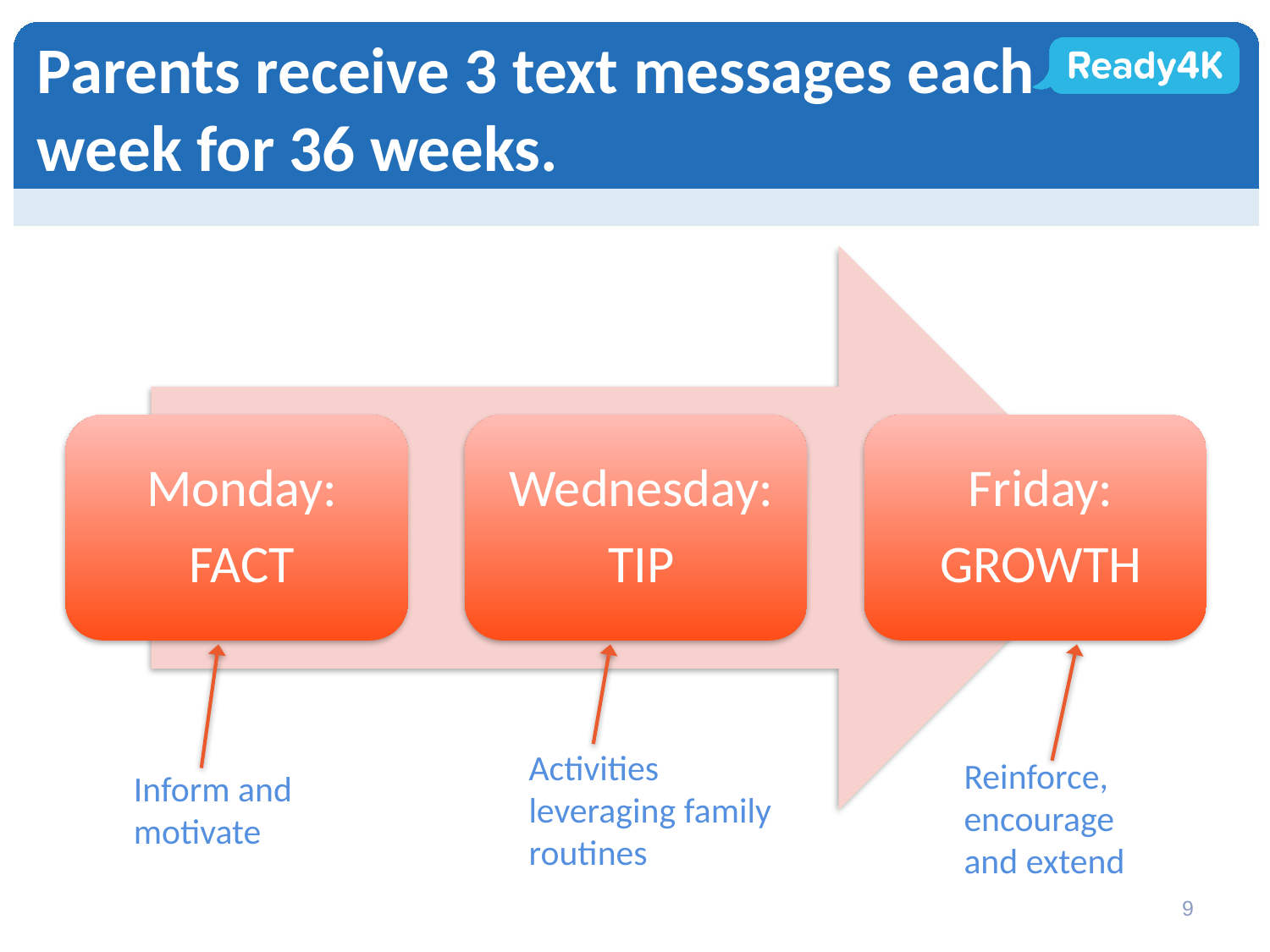

# Parents receive 3 text messages each week for 36 weeks.
Monday:
FACT
Wednesday:
TIP
Friday:
GROWTH
Activities leveraging family routines
Reinforce, encourage and extend
Inform and
motivate
9